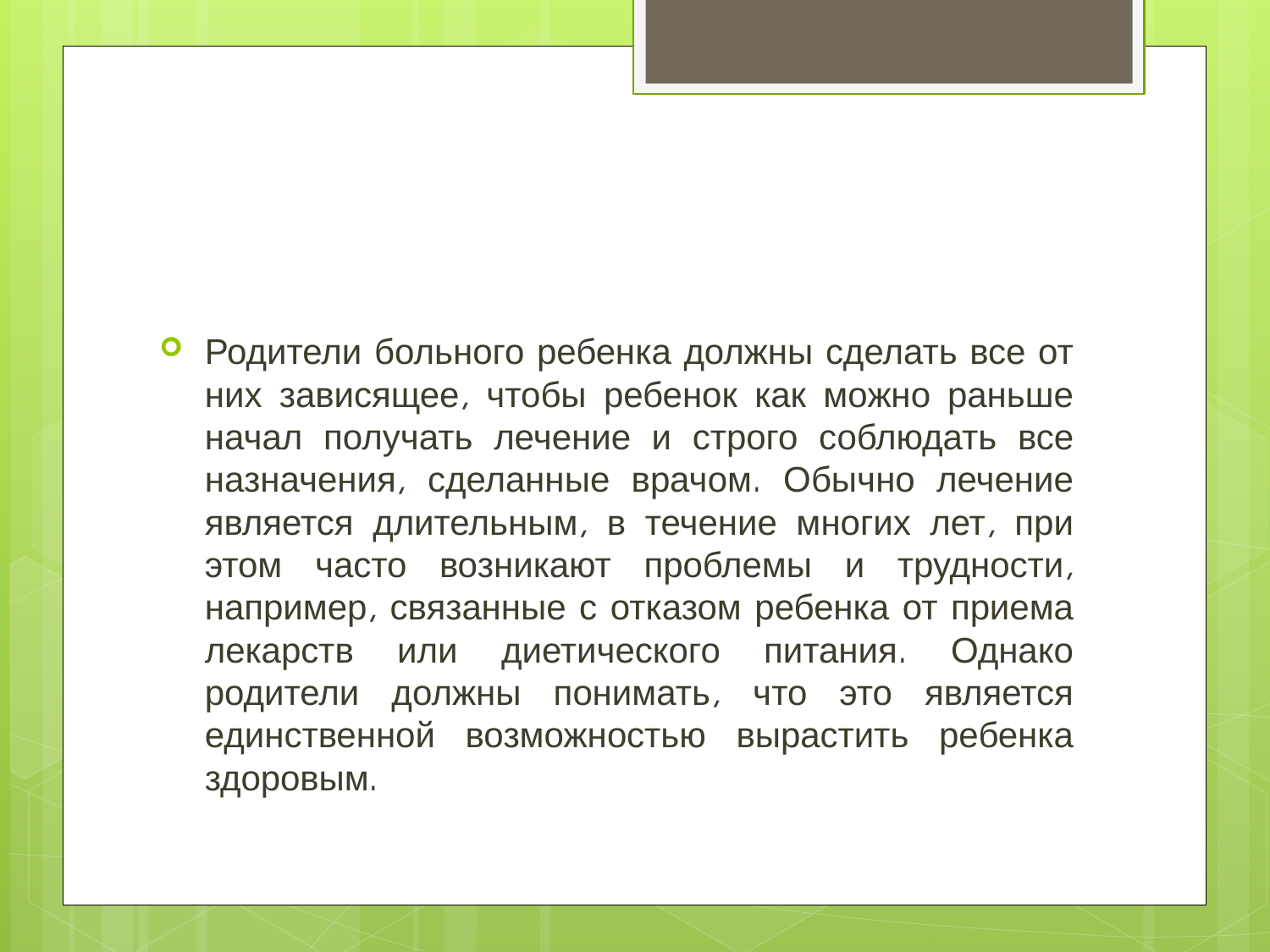

#
Родители больного ребенка должны сделать все от них зависящее, чтобы ребенок как можно раньше начал получать лечение и строго соблюдать все назначения, сделанные врачом. Обычно лечение является длительным, в течение многих лет, при этом часто возникают проблемы и трудности, например, связанные с отказом ребенка от приема лекарств или диетического питания. Однако родители должны понимать, что это является единственной возможностью вырастить ребенка здоровым.